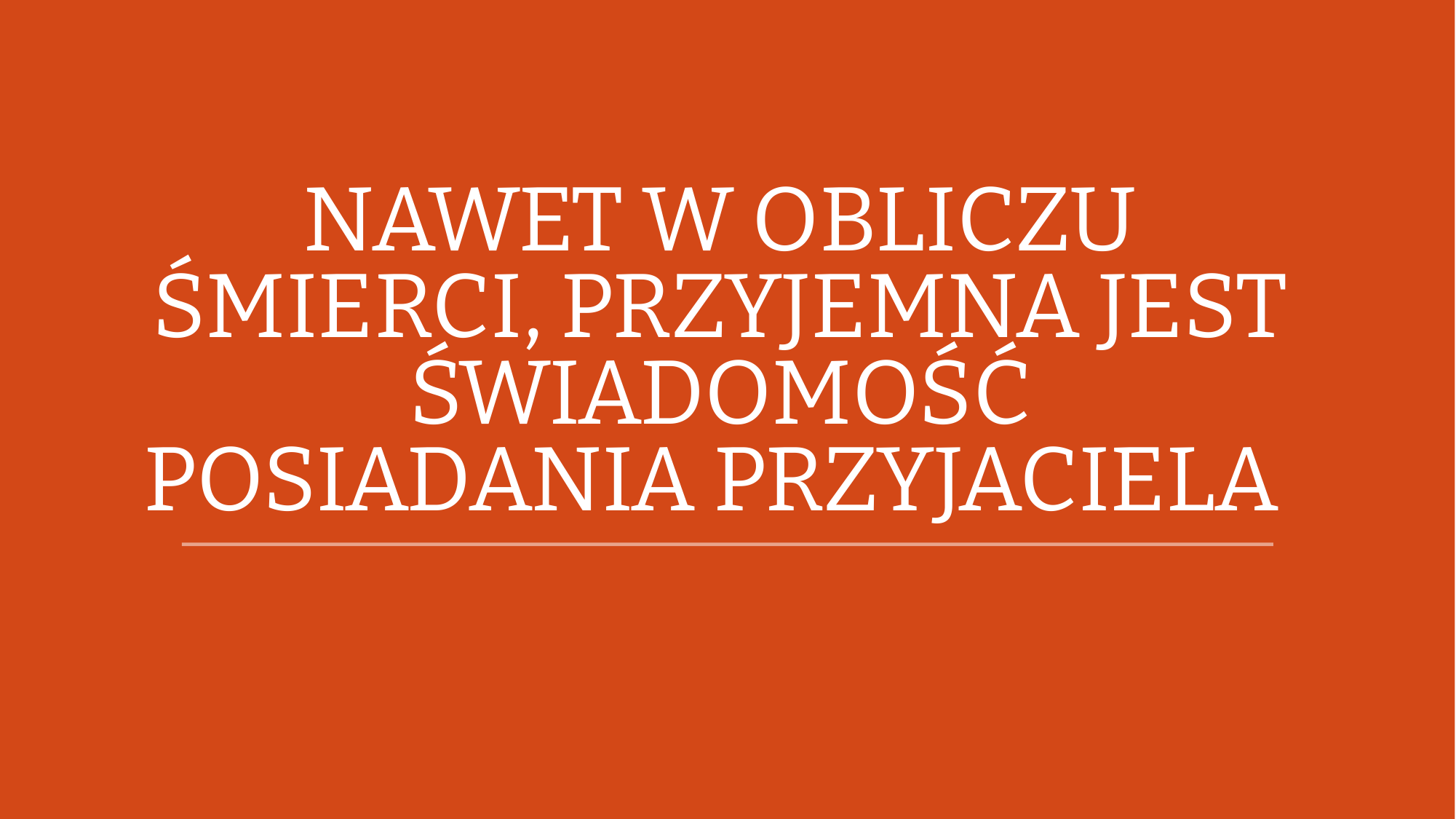

# Nawet w obliczu śmierci, przyjemna jest świadomość posiadania przyjaciela